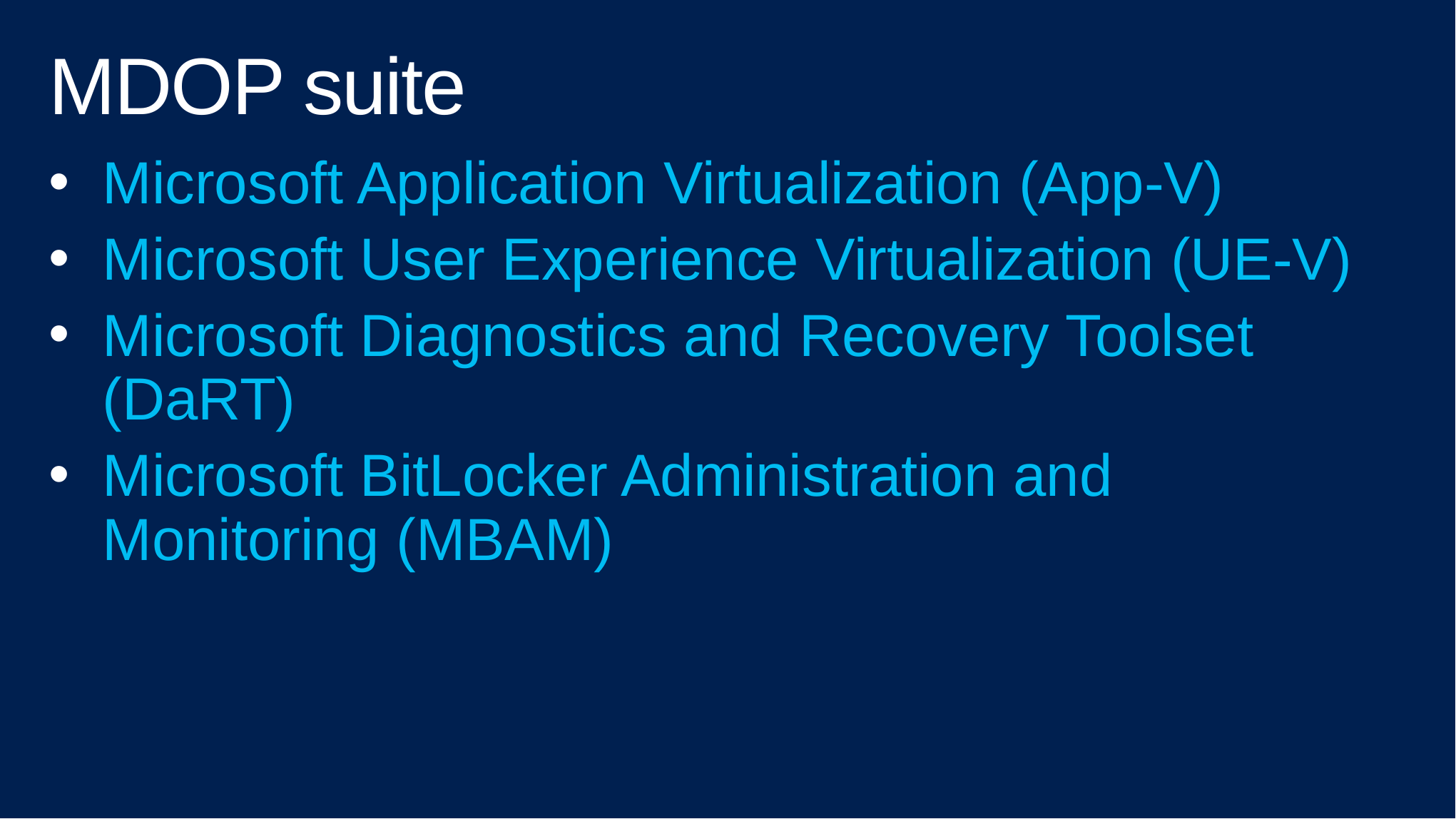

# MDOP suite
Microsoft Application Virtualization (App-V)
Microsoft User Experience Virtualization (UE-V)
Microsoft Diagnostics and Recovery Toolset (DaRT)
Microsoft BitLocker Administration and Monitoring (MBAM)